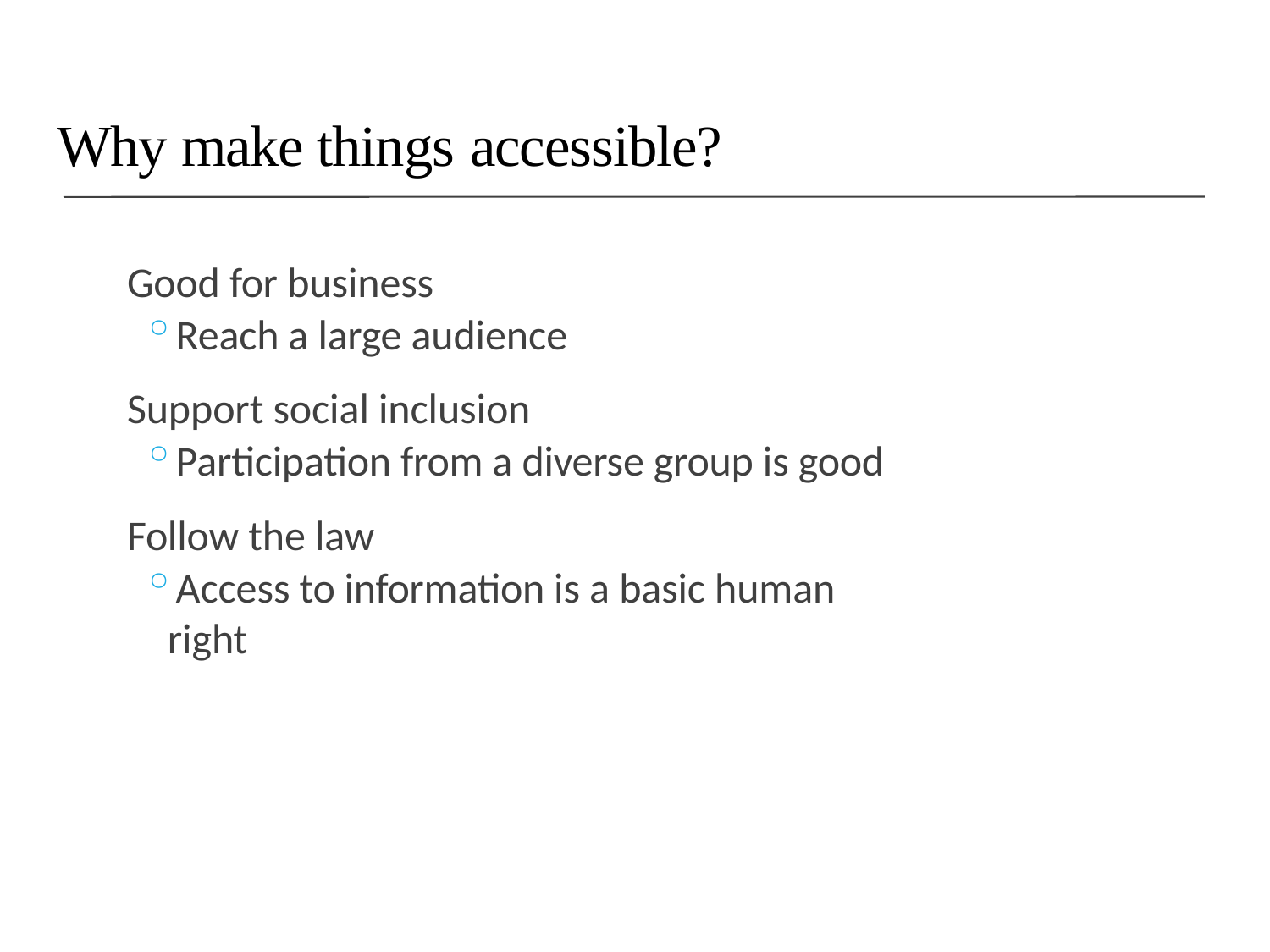

# Why make things accessible?
Good for business
Reach a large audience
Support social inclusion
Participation from a diverse group is good
Follow the law
Access to information is a basic human right